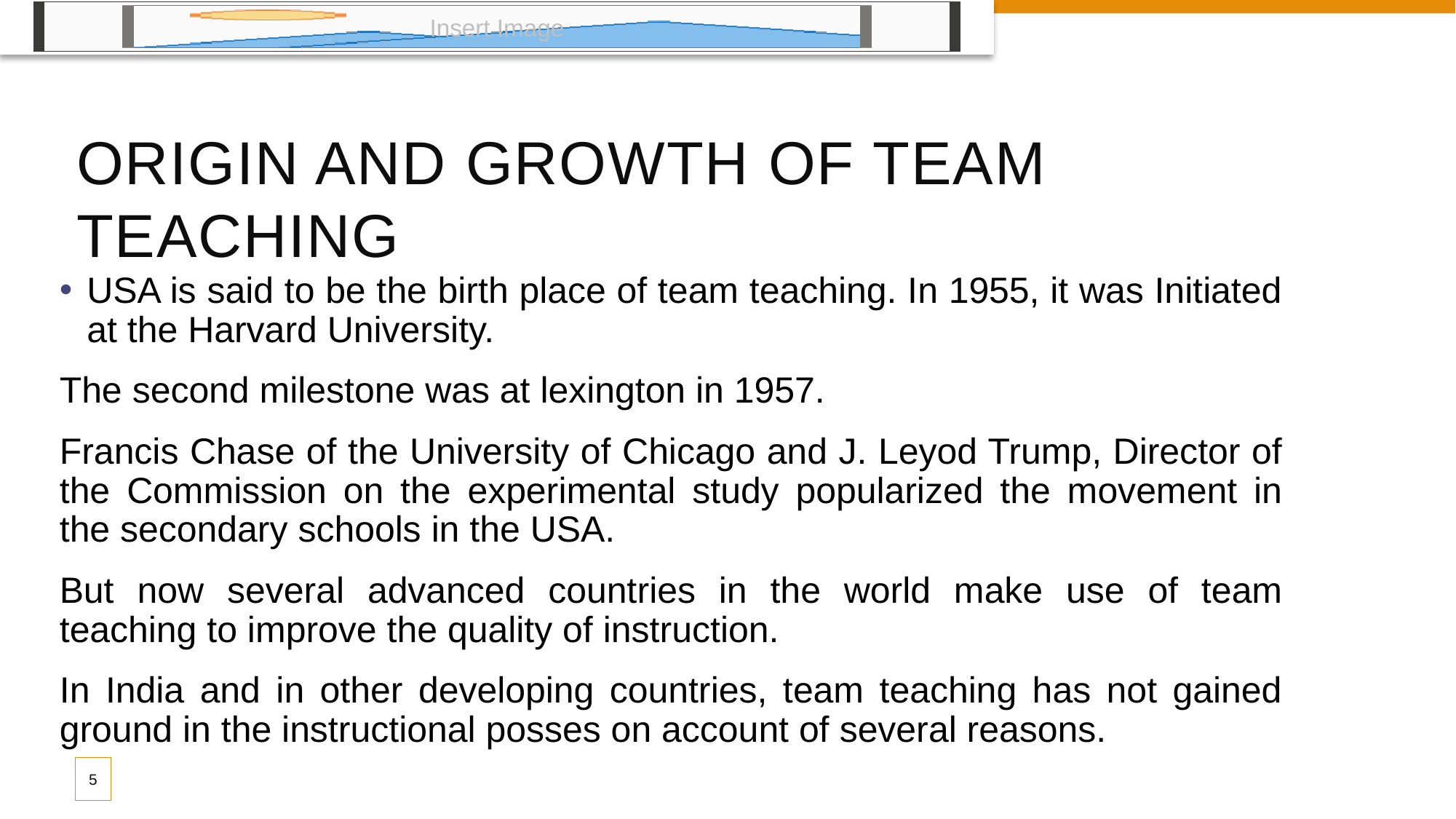

# Origin and growth of team teaching
USA is said to be the birth place of team teaching. In 1955, it was Initiated at the Harvard University.
The second milestone was at lexington in 1957.
Francis Chase of the University of Chicago and J. Leyod Trump, Director of the Commission on the experimental study popularized the movement in the secondary schools in the USA.
But now several advanced countries in the world make use of team teaching to improve the quality of instruction.
In India and in other developing countries, team teaching has not gained ground in the instructional posses on account of several reasons.
5